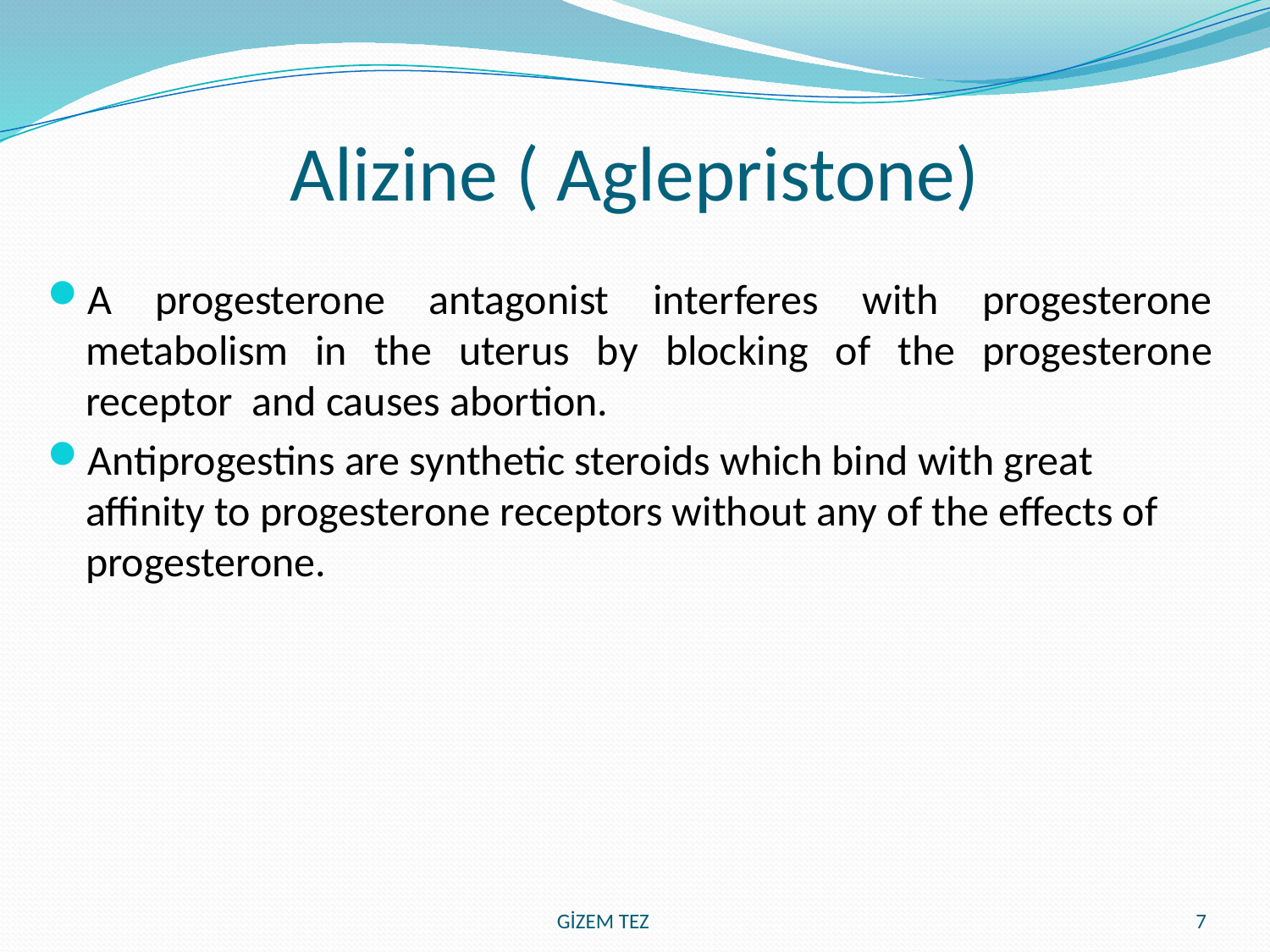

# Alizine ( Aglepristone)
A progesterone antagonist interferes with progesterone metabolism in the uterus by blocking of the progesterone receptor  and causes abortion.
Antiprogestins are synthetic steroids which bind with great affinity to progesterone receptors without any of the effects of progesterone.

GİZEM TEZ
7